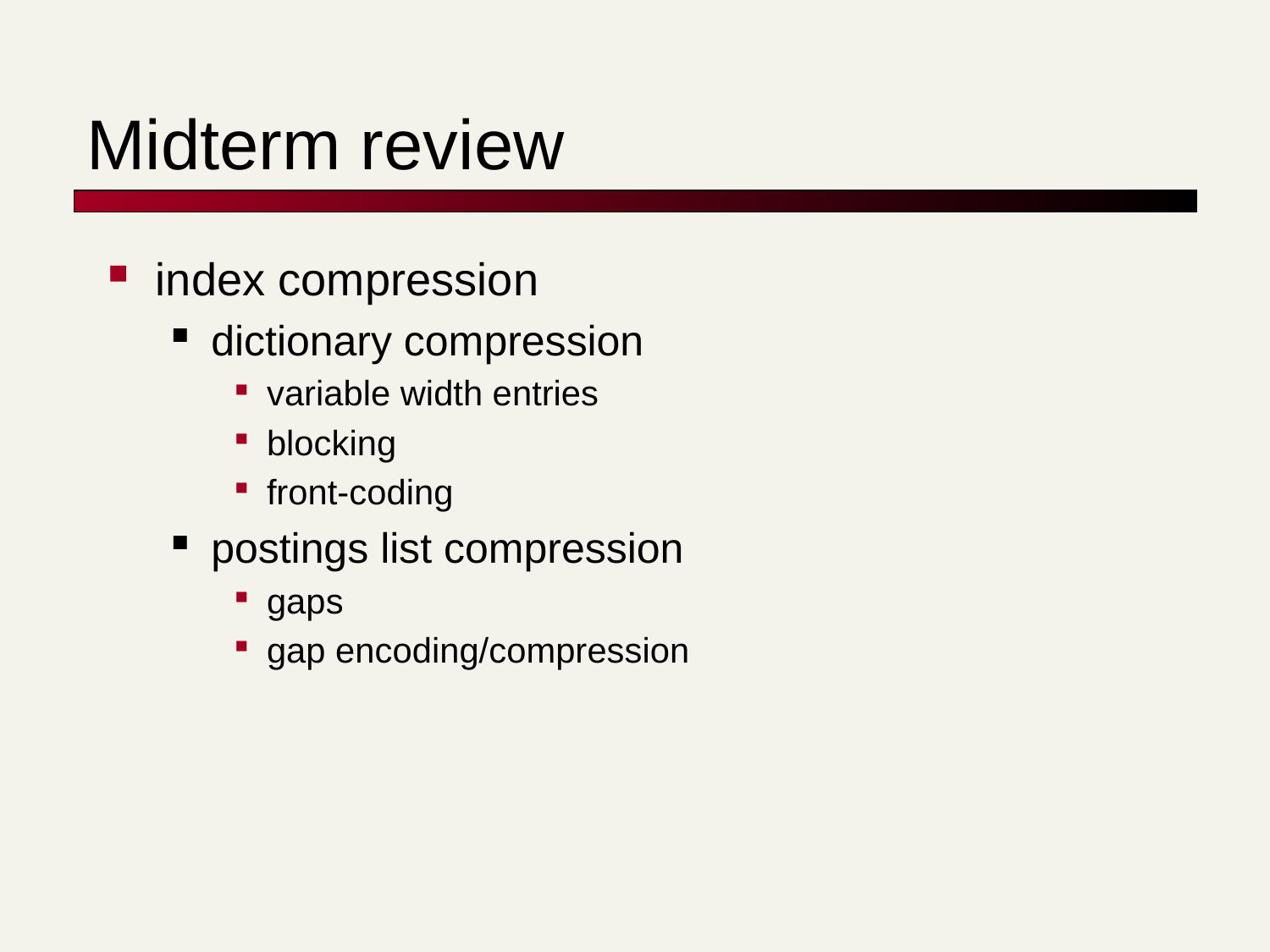

# Midterm review
index compression
dictionary compression
variable width entries
blocking
front-coding
postings list compression
gaps
gap encoding/compression